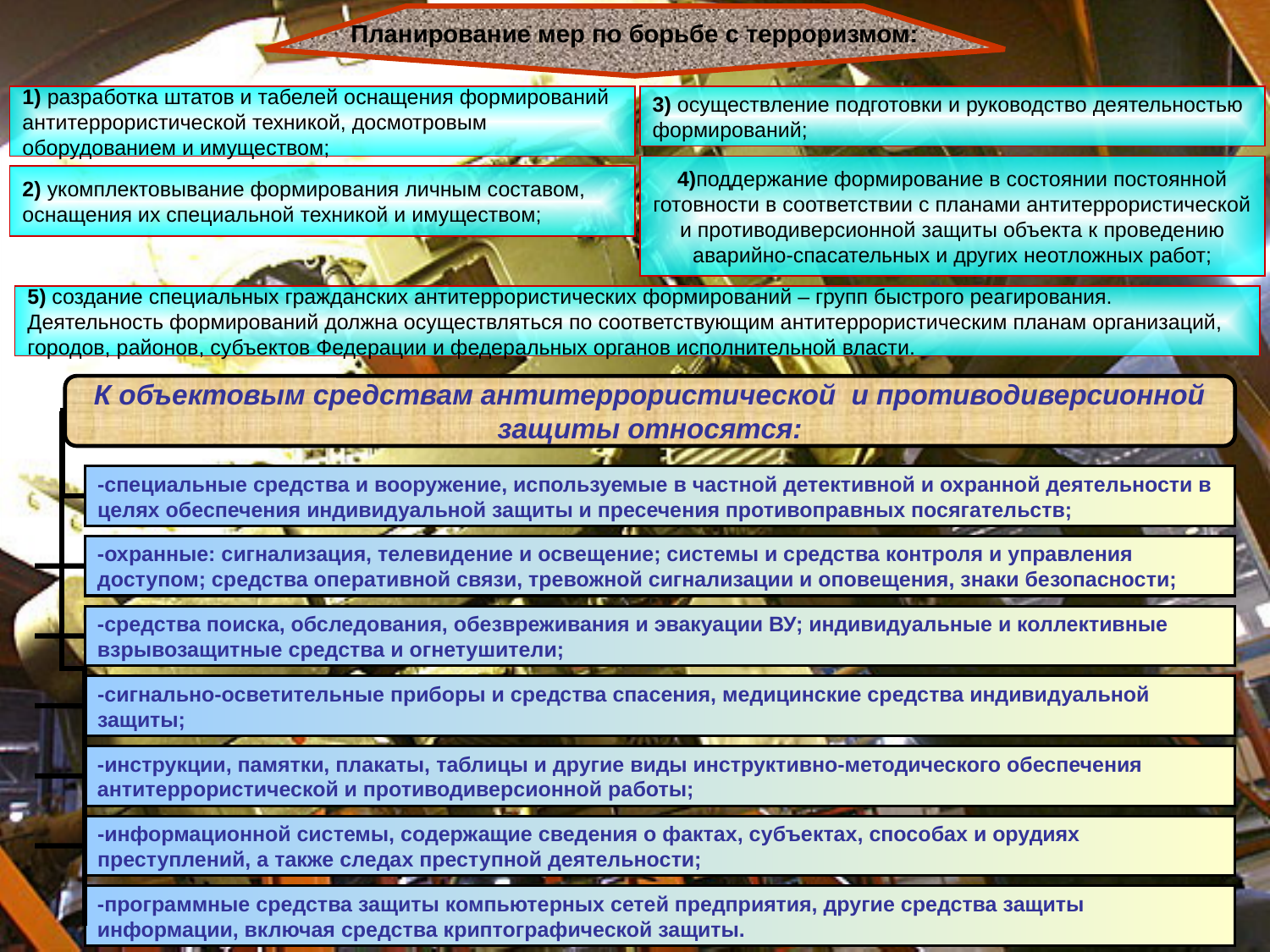

Планирование мер по борьбе с терроризмом:
1) разработка штатов и табелей оснащения формирований антитеррористической техникой, досмотровым оборудованием и имуществом;
3) осуществление подготовки и руководство деятельностью формирований;
4)поддержание формирование в состоянии постоянной готовности в соответствии с планами антитеррористической и противодиверсионной защиты объекта к проведению аварийно-спасательных и других неотложных работ;
2) укомплектовывание формирования личным составом, оснащения их специальной техникой и имуществом;
5) создание специальных гражданских антитеррористических формирований – групп быстрого реагирования. Деятельность формирований должна осуществляться по соответствующим антитеррористическим планам организаций, городов, районов, субъектов Федерации и федеральных органов исполнительной власти.
К объектовым средствам антитеррористической  и противодиверсионной защиты относятся:

-специальные средства и вооружение, используемые в частной детективной и охранной деятельности в целях обеспечения индивидуальной защиты и пресечения противоправных посягательств;
-охранные: сигнализация, телевидение и освещение; системы и средства контроля и управления доступом; средства оперативной связи, тревожной сигнализации и оповещения, знаки безопасности;
-средства поиска, обследования, обезвреживания и эвакуации ВУ; индивидуальные и коллективные взрывозащитные средства и огнетушители;
-сигнально-осветительные приборы и средства спасения, медицинские средства индивидуальной защиты;
-инструкции, памятки, плакаты, таблицы и другие виды инструктивно-методического обеспечения антитеррористической и противодиверсионной работы;
-информационной системы, содержащие сведения о фактах, субъектах, способах и орудиях преступлений, а также следах преступной деятельности;
-программные средства защиты компьютерных сетей предприятия, другие средства защиты информации, включая средства криптографической защиты.